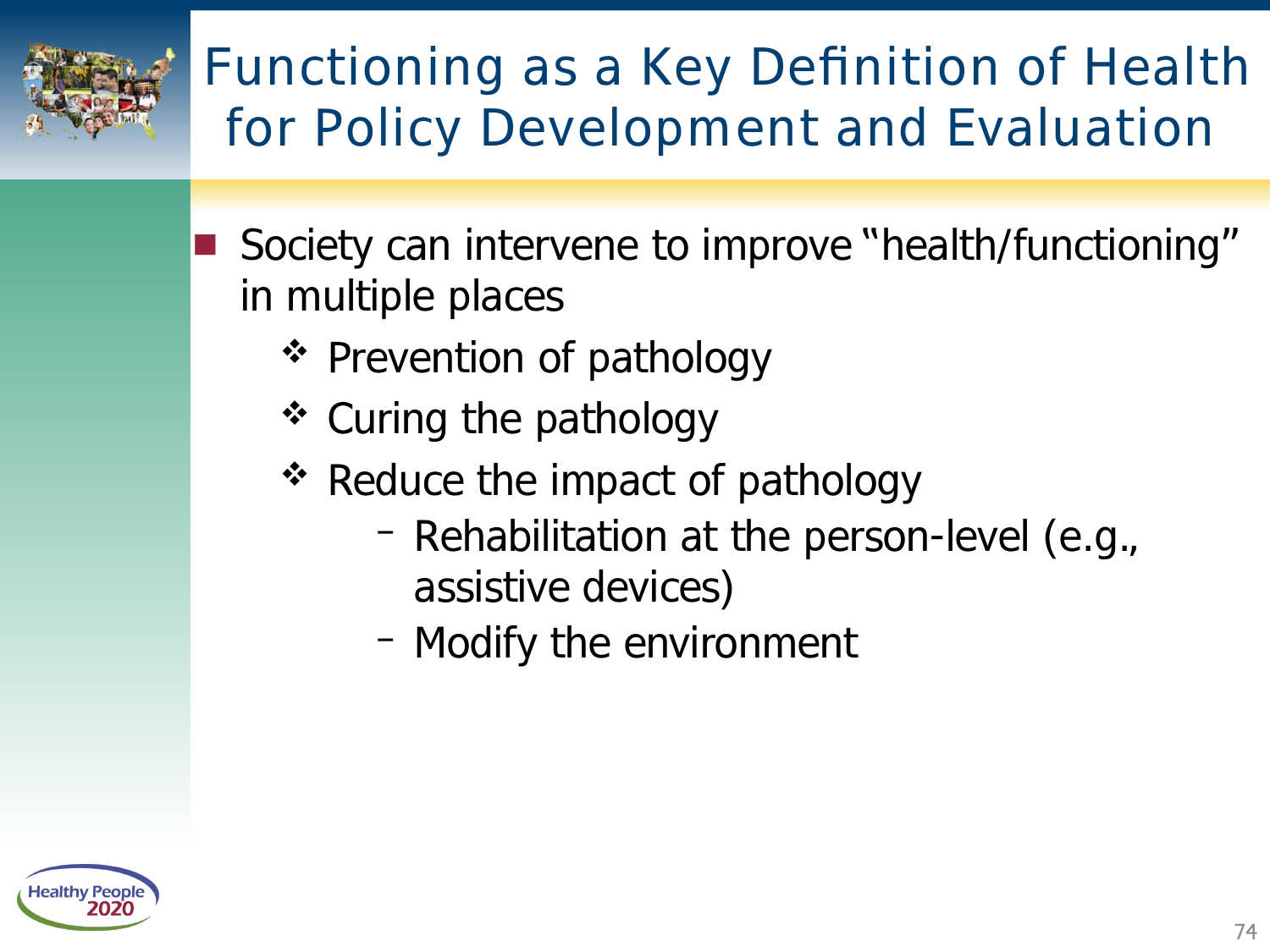

# Functioning as a Key Definition of Health for Policy Development and Evaluation
Society can intervene to improve “health/functioning” in multiple places
Prevention of pathology
Curing the pathology
Reduce the impact of pathology
Rehabilitation at the person-level (e.g., assistive devices)
Modify the environment

74